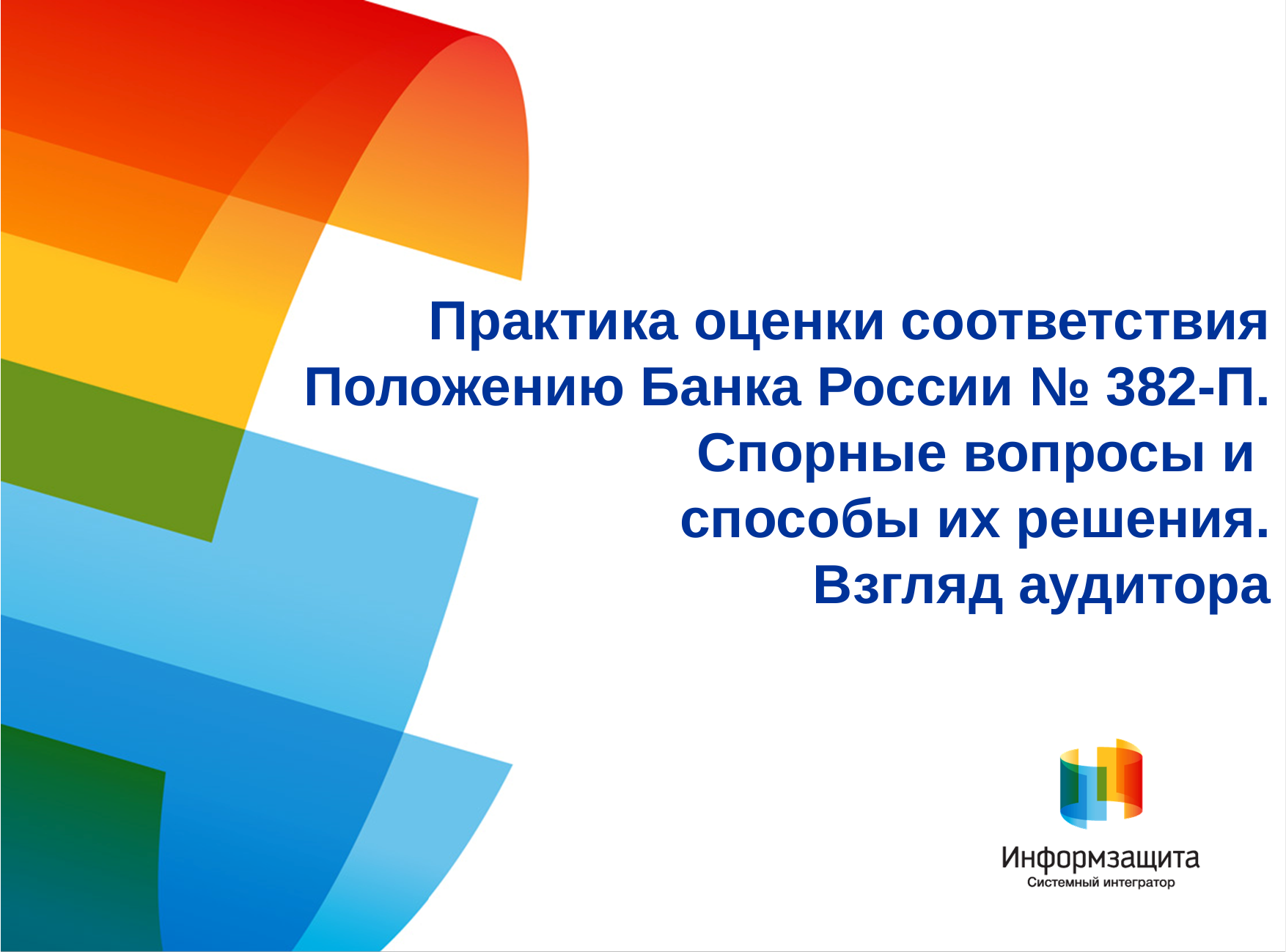

# Практика оценки соответствия Положению Банка России № 382-П. Спорные вопросы и способы их решения. Взгляд аудитора